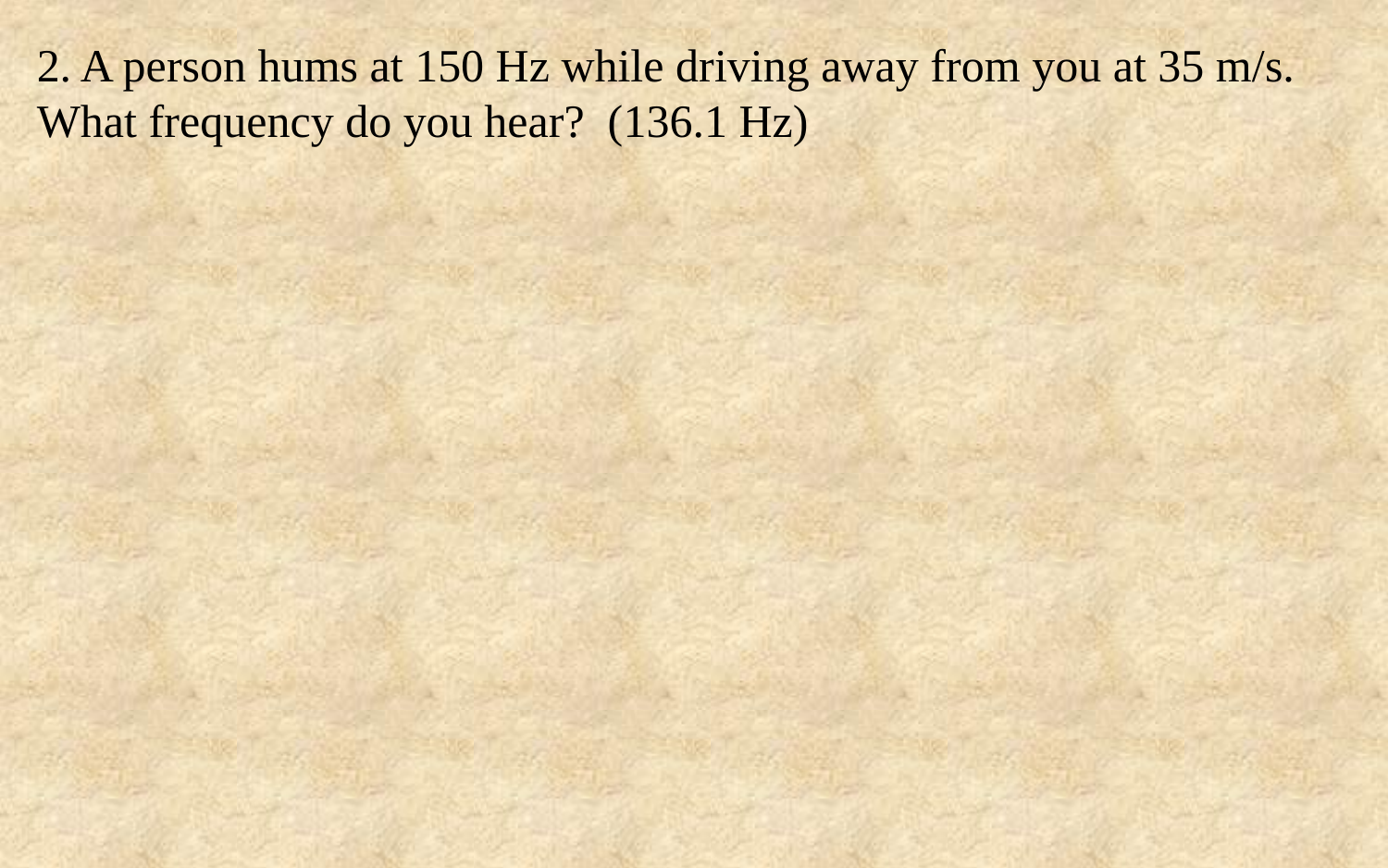

2. A person hums at 150 Hz while driving away from you at 35 m/s.  What frequency do you hear?  (136.1 Hz)